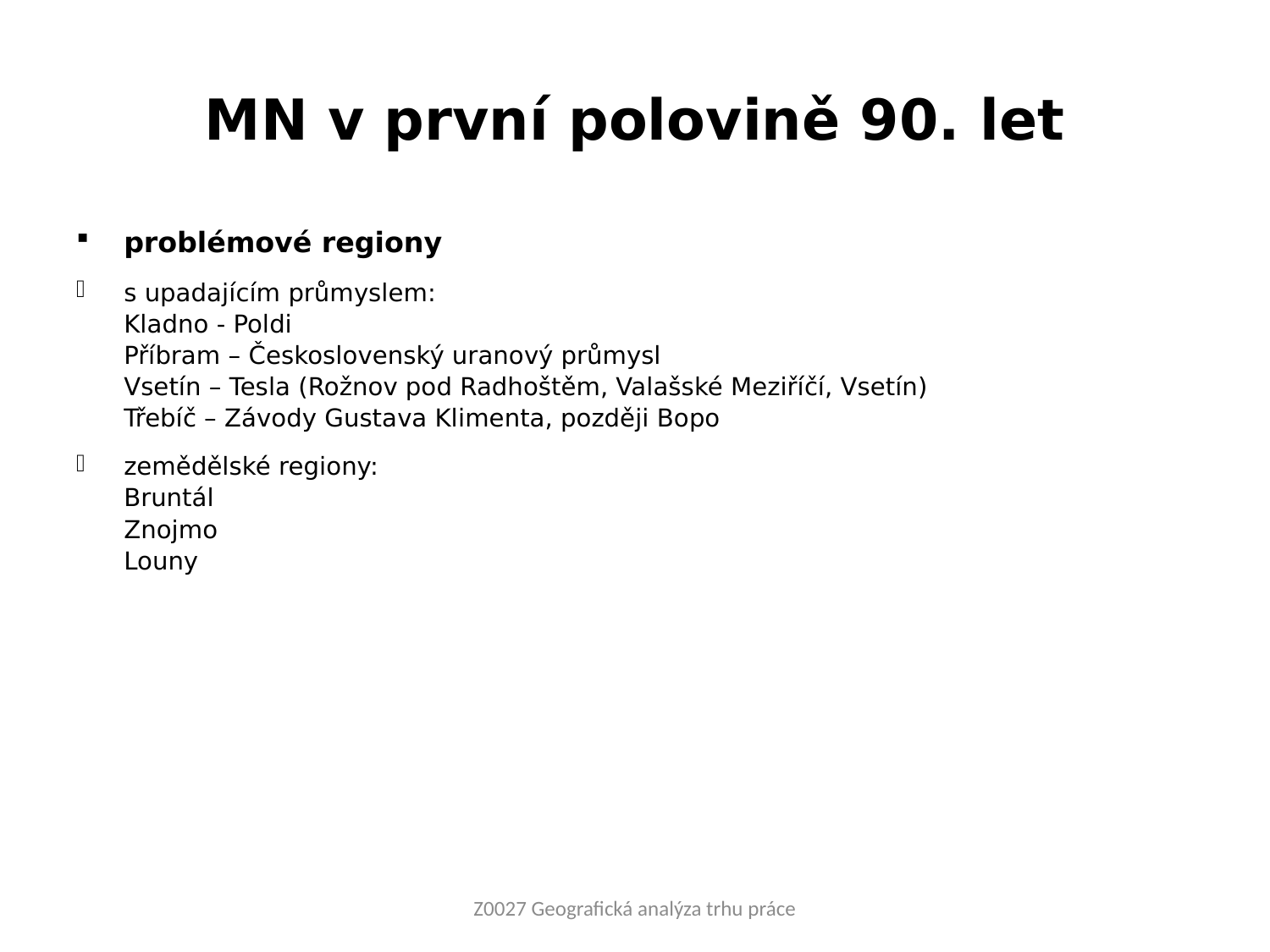

# MN v první polovině 90. let
problémové regiony
s upadajícím průmyslem:
	Kladno - Poldi
	Příbram – Československý uranový průmysl
	Vsetín – Tesla (Rožnov pod Radhoštěm, Valašské Meziříčí, Vsetín)
	Třebíč – Závody Gustava Klimenta, později Bopo
zemědělské regiony:
	Bruntál
	Znojmo
	Louny

Z0027 Geografická analýza trhu práce